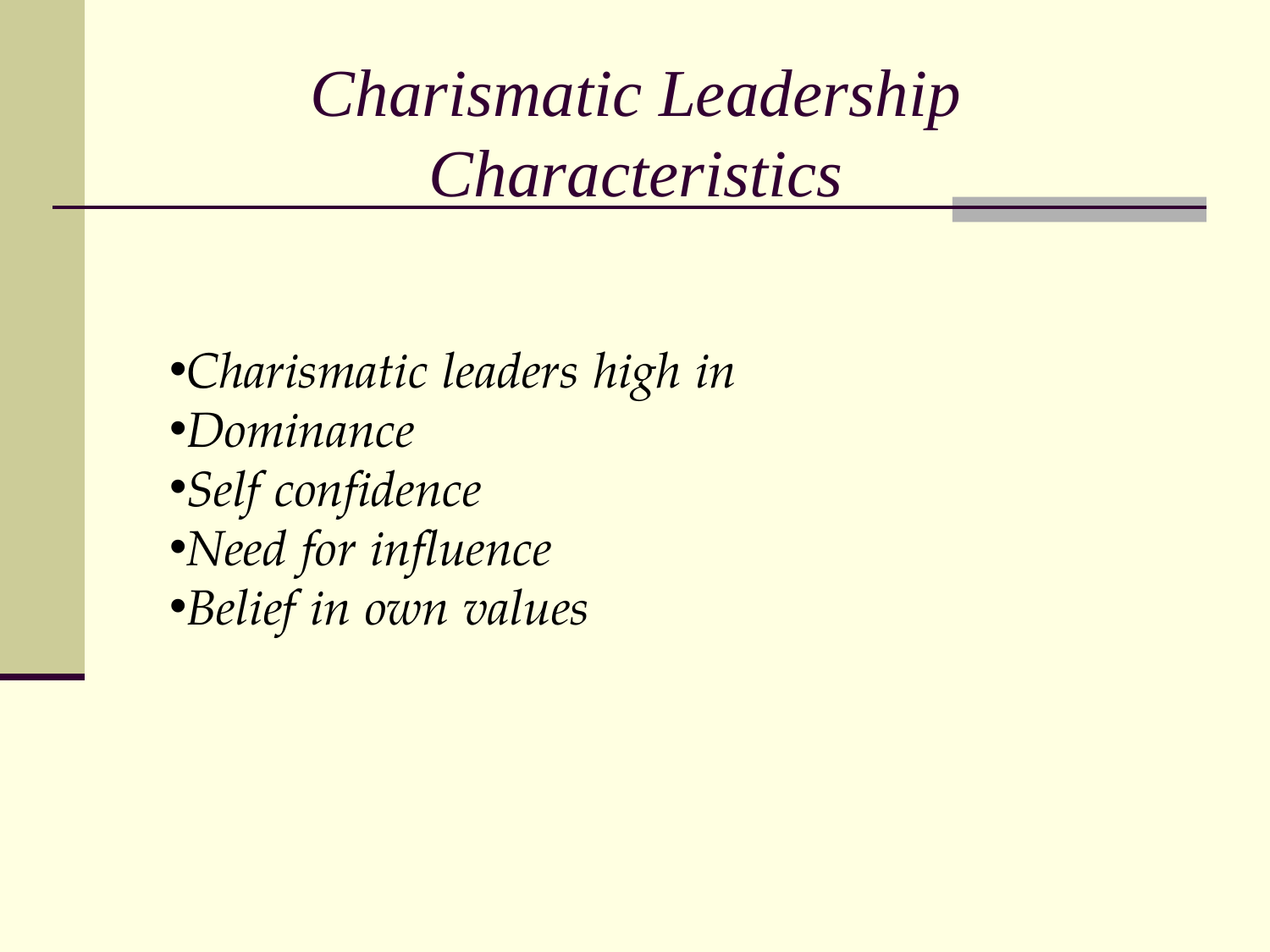

# Charismatic Leadership Characteristics

Charismatic leaders high in
Dominance
Self confidence
Need for influence
Belief in own values